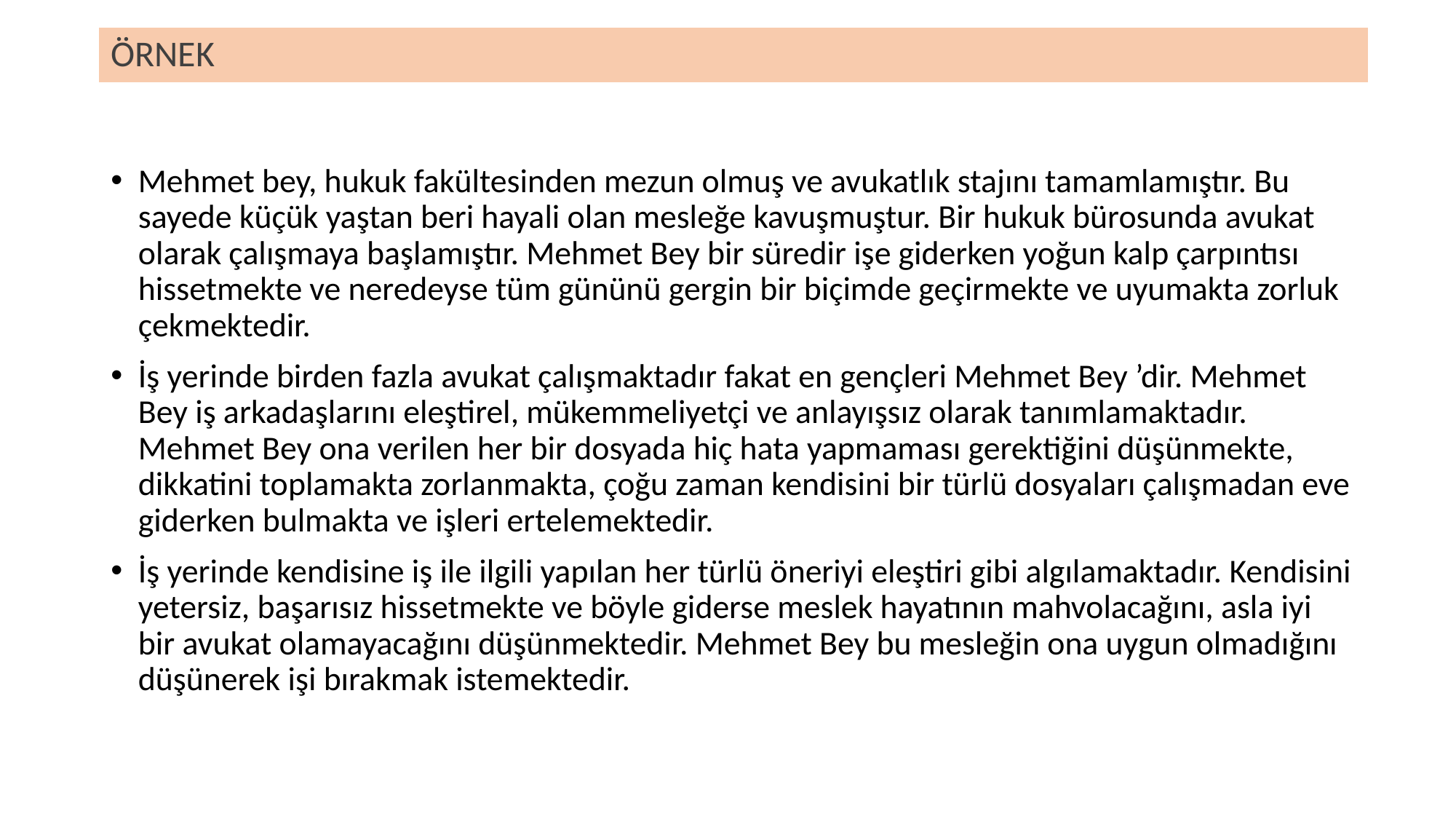

# ÖRNEK
Mehmet bey, hukuk fakültesinden mezun olmuş ve avukatlık stajını tamamlamıştır. Bu sayede küçük yaştan beri hayali olan mesleğe kavuşmuştur. Bir hukuk bürosunda avukat olarak çalışmaya başlamıştır. Mehmet Bey bir süredir işe giderken yoğun kalp çarpıntısı hissetmekte ve neredeyse tüm gününü gergin bir biçimde geçirmekte ve uyumakta zorluk çekmektedir.
İş yerinde birden fazla avukat çalışmaktadır fakat en gençleri Mehmet Bey ’dir. Mehmet Bey iş arkadaşlarını eleştirel, mükemmeliyetçi ve anlayışsız olarak tanımlamaktadır. Mehmet Bey ona verilen her bir dosyada hiç hata yapmaması gerektiğini düşünmekte, dikkatini toplamakta zorlanmakta, çoğu zaman kendisini bir türlü dosyaları çalışmadan eve giderken bulmakta ve işleri ertelemektedir.
İş yerinde kendisine iş ile ilgili yapılan her türlü öneriyi eleştiri gibi algılamaktadır. Kendisini yetersiz, başarısız hissetmekte ve böyle giderse meslek hayatının mahvolacağını, asla iyi bir avukat olamayacağını düşünmektedir. Mehmet Bey bu mesleğin ona uygun olmadığını düşünerek işi bırakmak istemektedir.